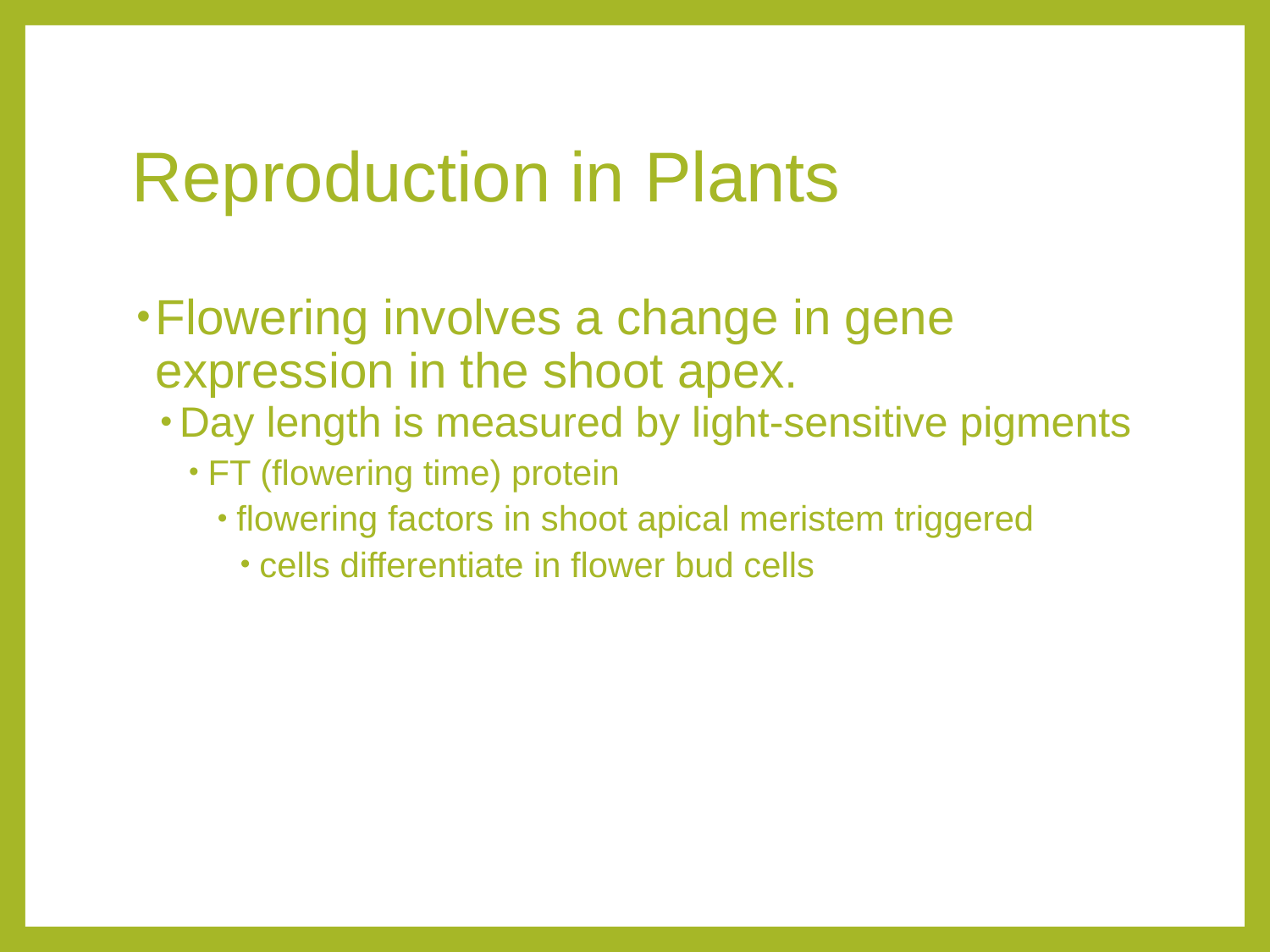

# Reproduction in Plants
Flowering involves a change in gene expression in the shoot apex.
Day length is measured by light-sensitive pigments
FT (flowering time) protein
flowering factors in shoot apical meristem triggered
cells differentiate in flower bud cells